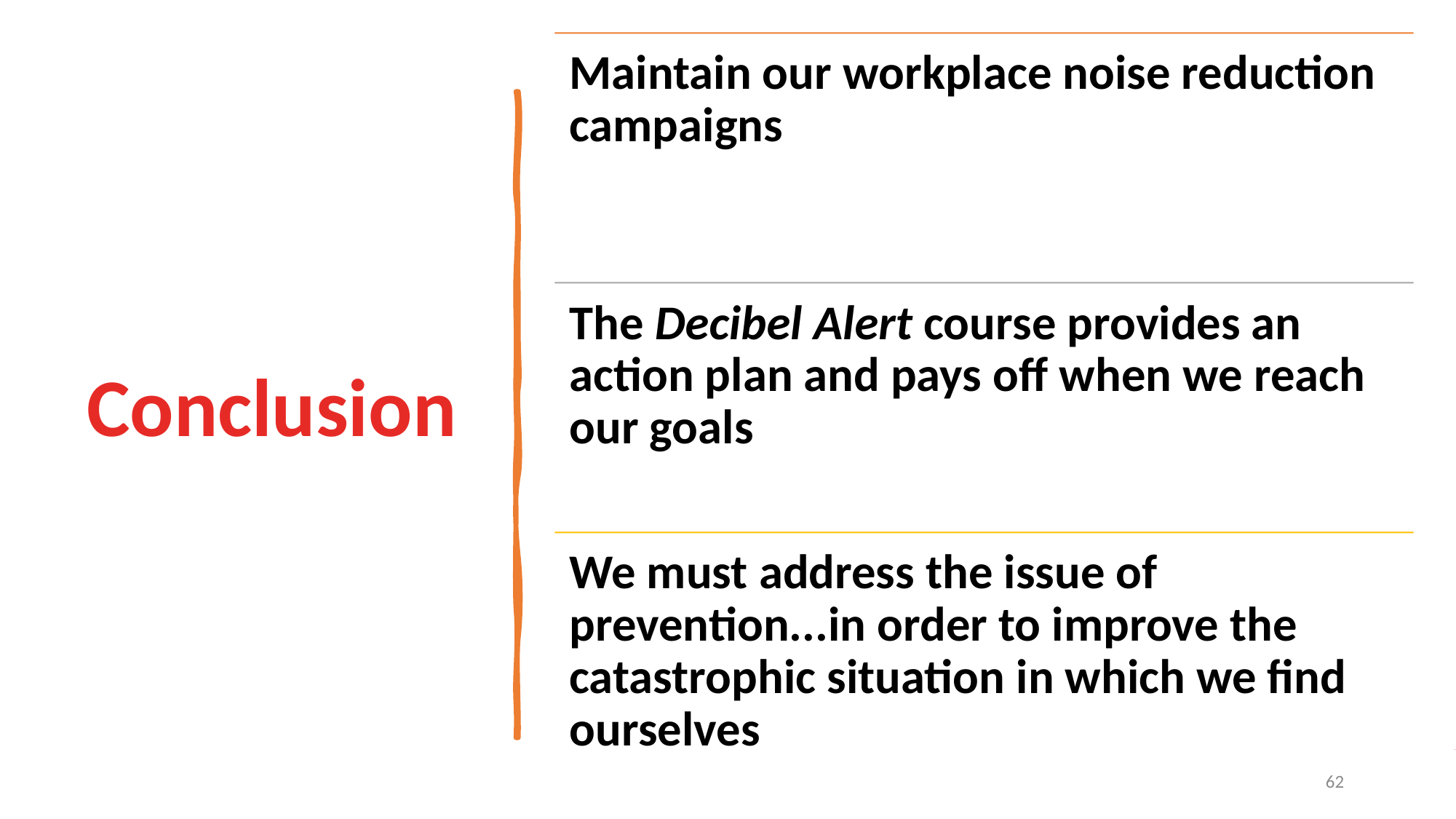

Maintain our workplace noise reduction campaigns
The Decibel Alert course provides an action plan and pays off when we reach our goals
We must address the issue of prevention...in order to improve the catastrophic situation in which we find ourselves
# Conclusion

62